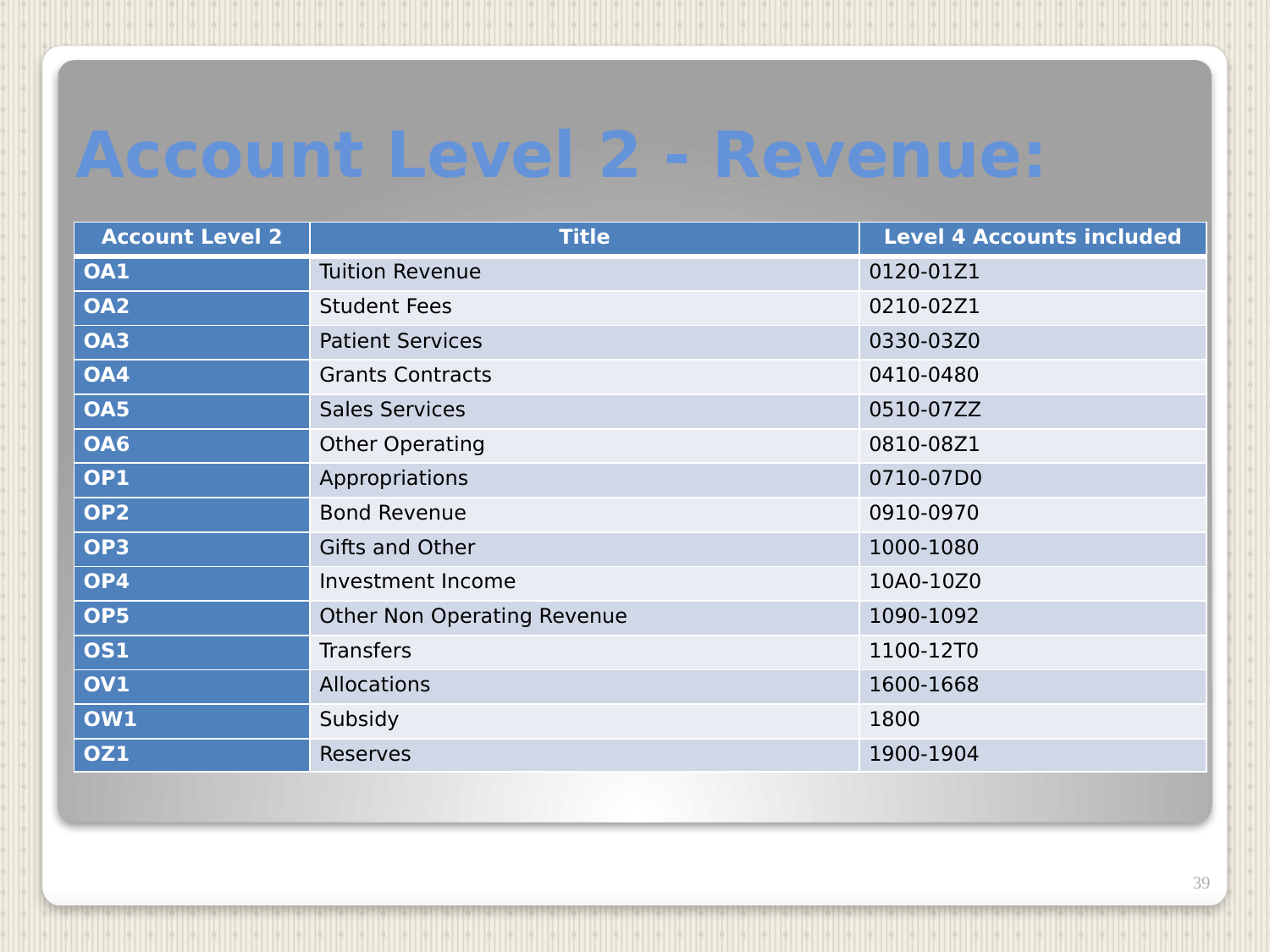

# Account Level 2 - Revenue:
| Account Level 2 | Title | Level 4 Accounts included |
| --- | --- | --- |
| OA1 | Tuition Revenue | 0120-01Z1 |
| OA2 | Student Fees | 0210-02Z1 |
| OA3 | Patient Services | 0330-03Z0 |
| OA4 | Grants Contracts | 0410-0480 |
| OA5 | Sales Services | 0510-07ZZ |
| OA6 | Other Operating | 0810-08Z1 |
| OP1 | Appropriations | 0710-07D0 |
| OP2 | Bond Revenue | 0910-0970 |
| OP3 | Gifts and Other | 1000-1080 |
| OP4 | Investment Income | 10A0-10Z0 |
| OP5 | Other Non Operating Revenue | 1090-1092 |
| OS1 | Transfers | 1100-12T0 |
| OV1 | Allocations | 1600-1668 |
| OW1 | Subsidy | 1800 |
| OZ1 | Reserves | 1900-1904 |
39